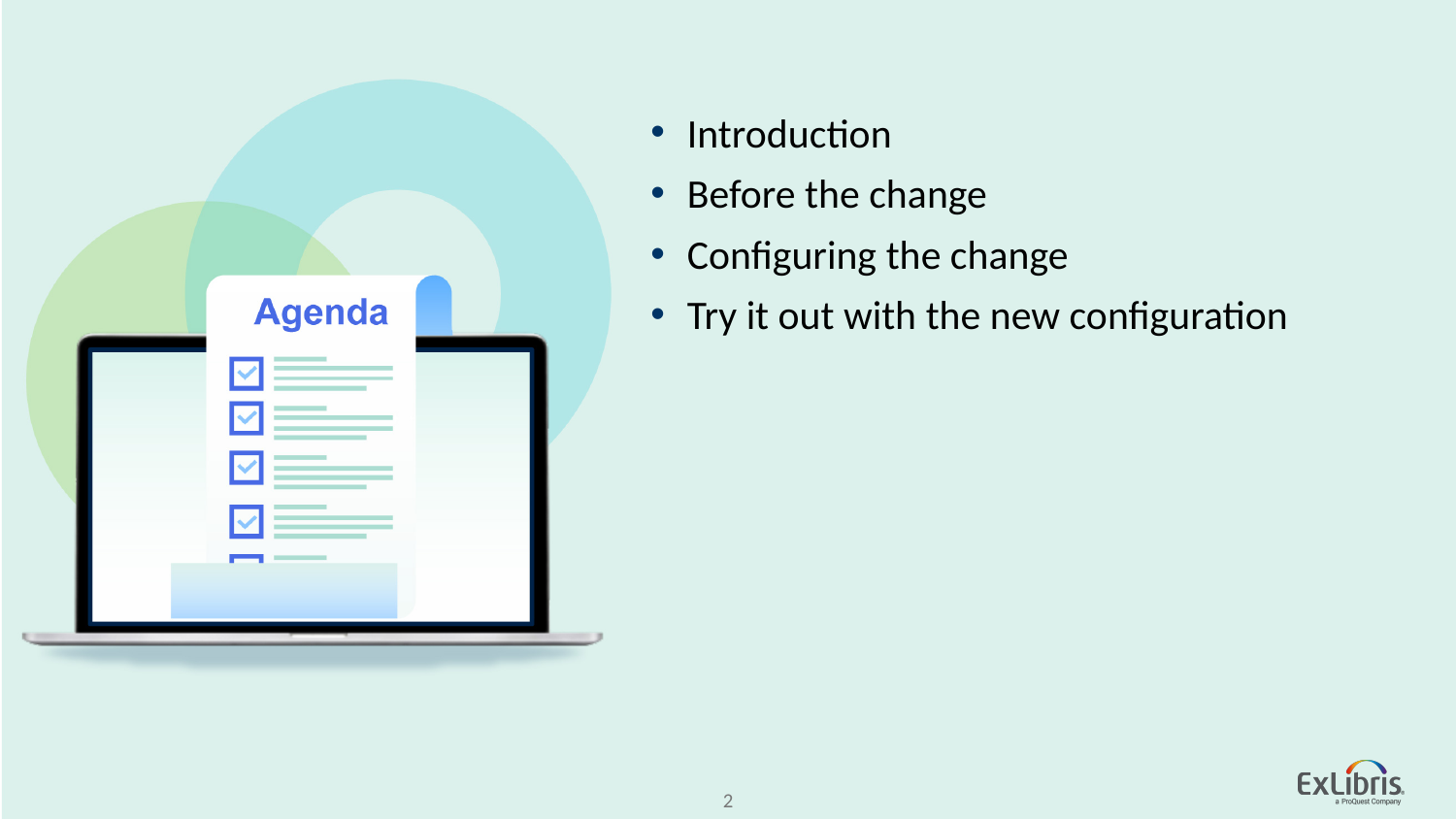

Introduction
Before the change
Configuring the change
Try it out with the new configuration

2